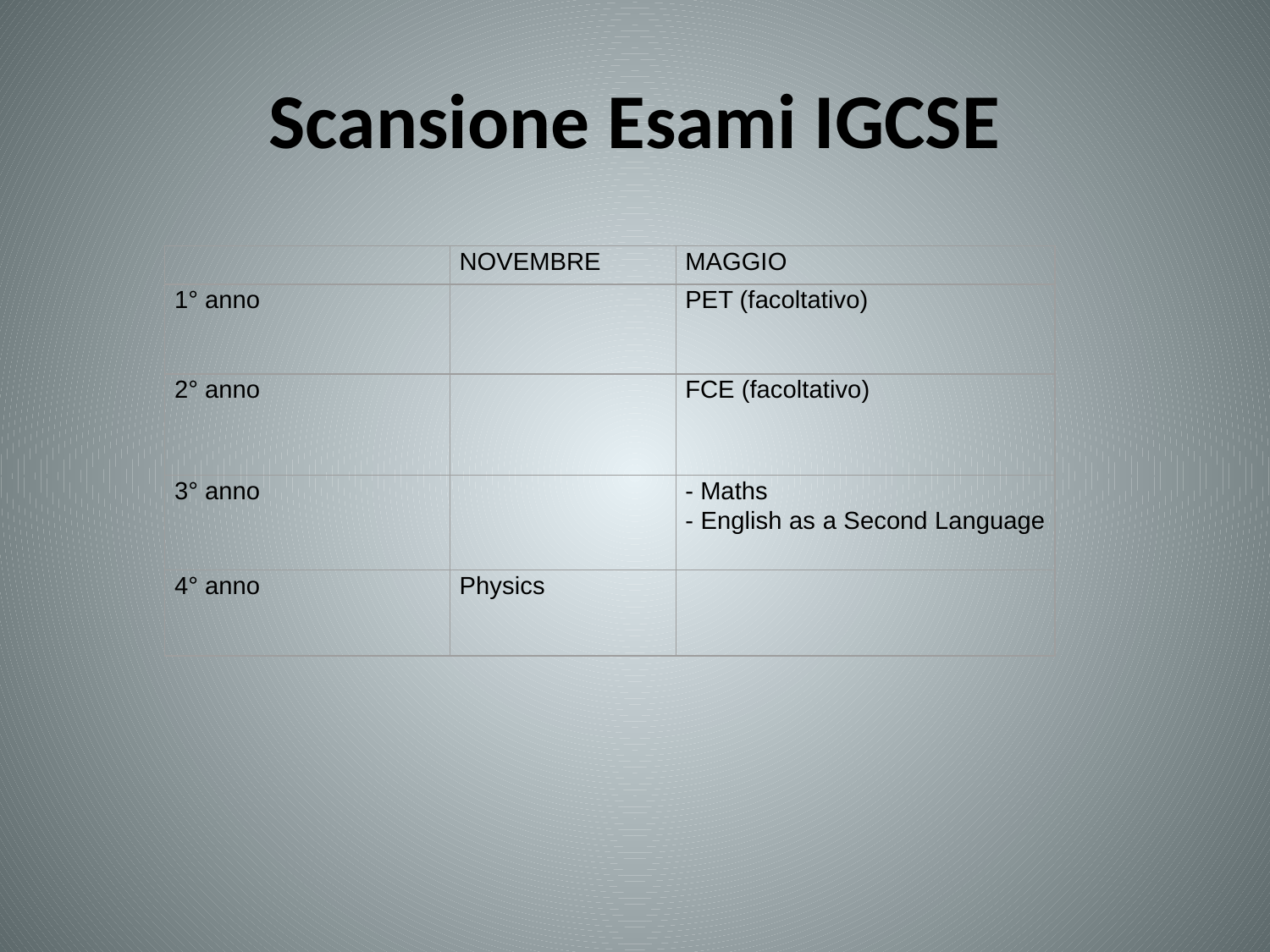

# Scansione Esami IGCSE
|  | NOVEMBRE | MAGGIO |
| --- | --- | --- |
| 1° anno |  | PET (facoltativo) |
| 2° anno |  | FCE (facoltativo) |
| 3° anno |  | - Maths - English as a Second Language |
| 4° anno | Physics |  |